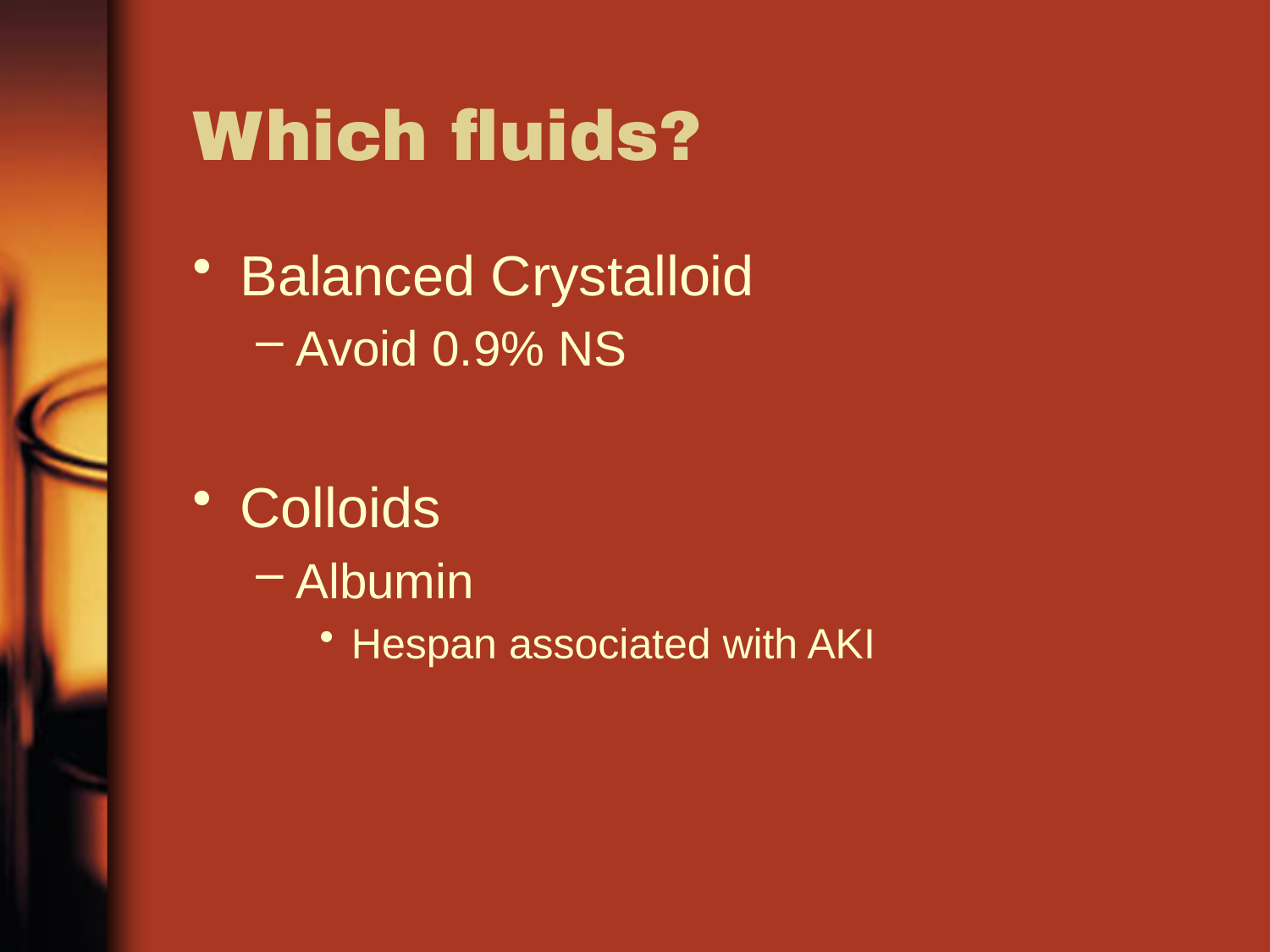

# Which fluids?
Balanced Crystalloid
Avoid 0.9% NS

Colloids
Albumin
Hespan associated with AKI